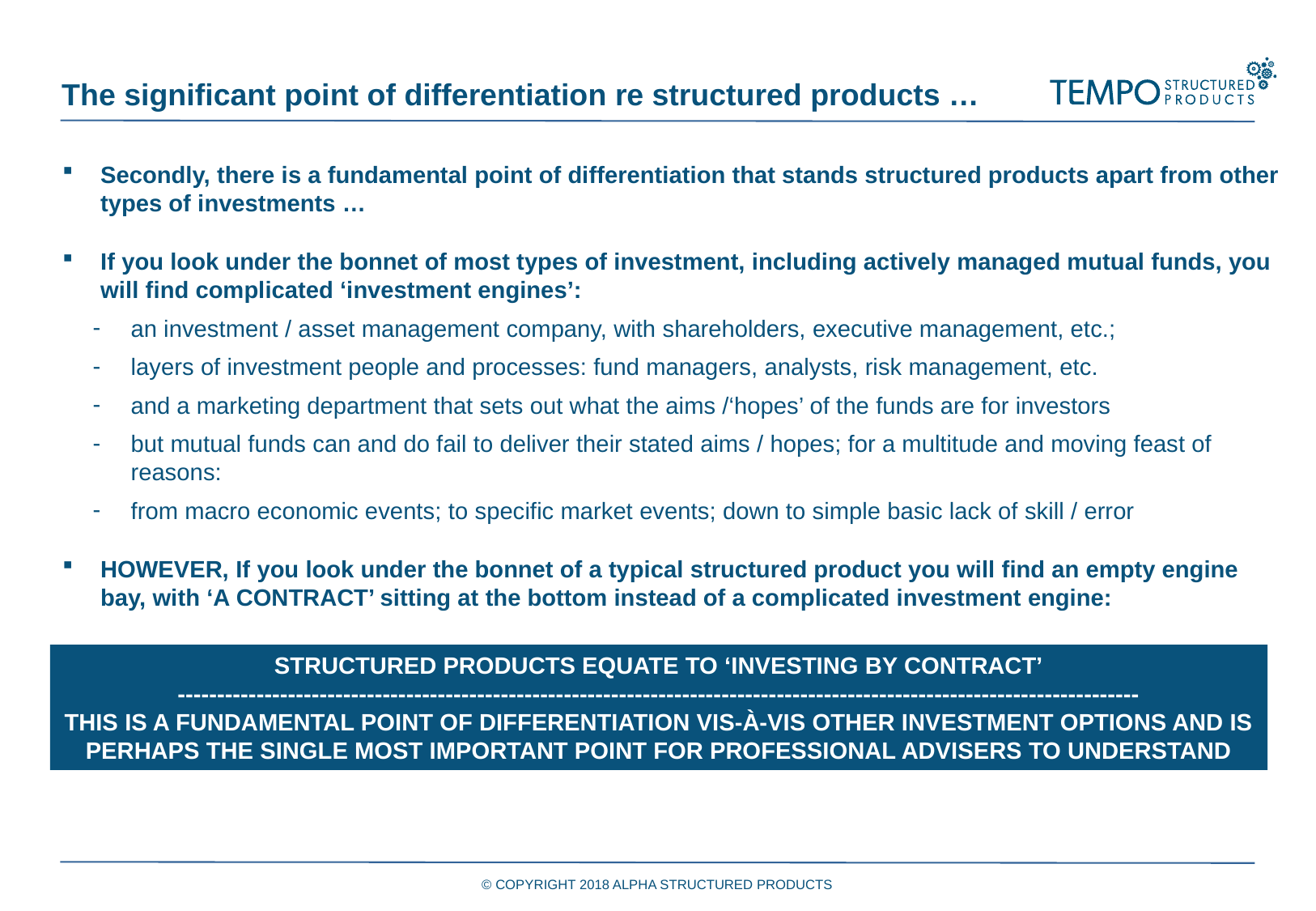

The significant point of differentiation re structured products …
Secondly, there is a fundamental point of differentiation that stands structured products apart from other types of investments …
If you look under the bonnet of most types of investment, including actively managed mutual funds, you will find complicated ‘investment engines’:
an investment / asset management company, with shareholders, executive management, etc.;
layers of investment people and processes: fund managers, analysts, risk management, etc.
and a marketing department that sets out what the aims /‘hopes’ of the funds are for investors
but mutual funds can and do fail to deliver their stated aims / hopes; for a multitude and moving feast of reasons:
from macro economic events; to specific market events; down to simple basic lack of skill / error
HOWEVER, If you look under the bonnet of a typical structured product you will find an empty engine bay, with ‘A CONTRACT’ sitting at the bottom instead of a complicated investment engine:

STRUCTURED PRODUCTS EQUATE TO ‘INVESTING BY CONTRACT’
--------------------------------------------------------------------------------------------------------------------------
THIS IS A FUNDAMENTAL POINT OF DIFFERENTIATION VIS-À-VIS OTHER INVESTMENT OPTIONS AND IS PERHAPS THE SINGLE MOST IMPORTANT POINT FOR PROFESSIONAL ADVISERS TO UNDERSTAND
© COPYRIGHT 2018 ALPHA STRUCTURED PRODUCTS